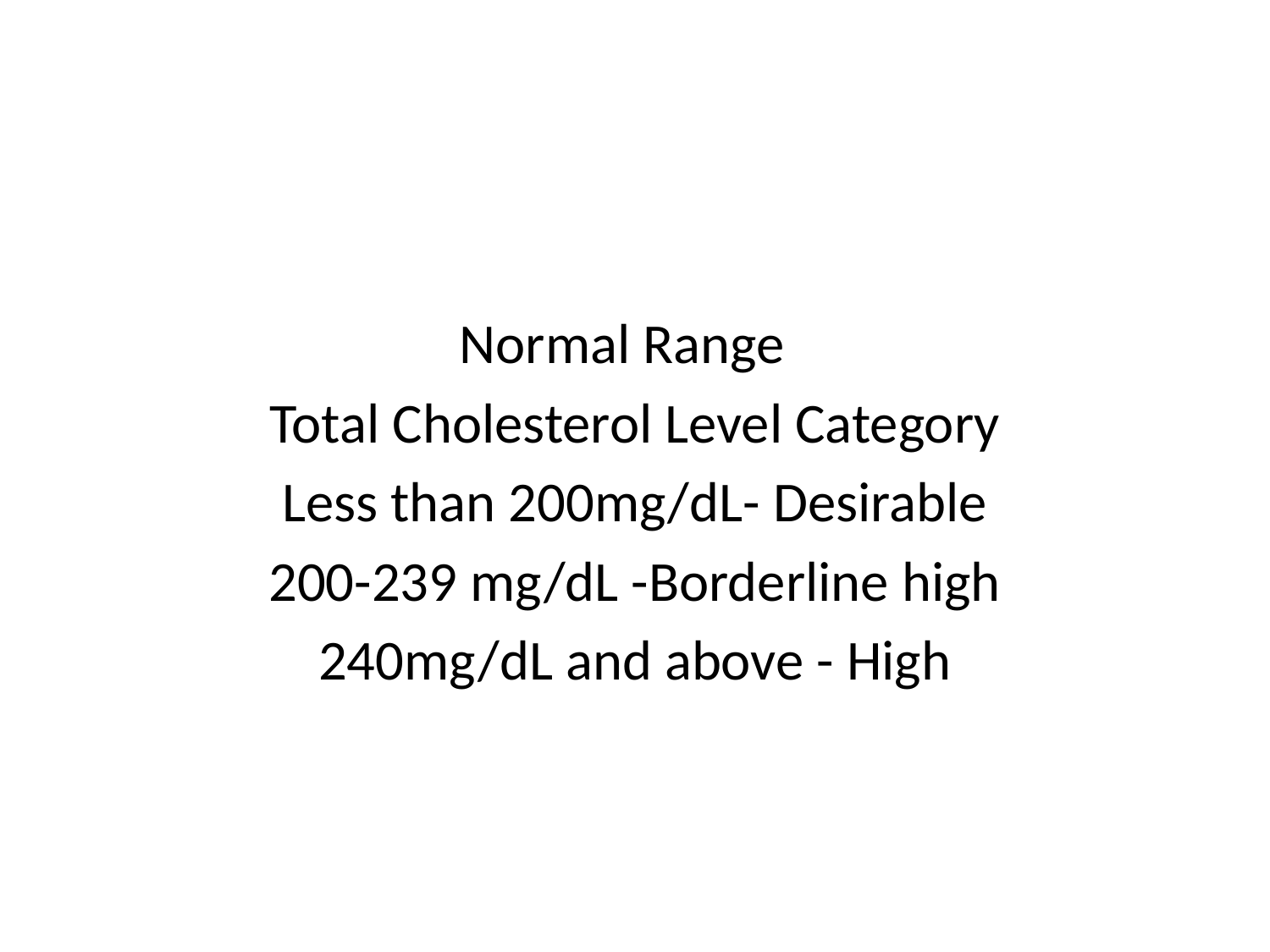

#

Normal Range
Total Cholesterol Level Category
Less than 200mg/dL- Desirable
200-239 mg/dL -Borderline high
240mg/dL and above - High